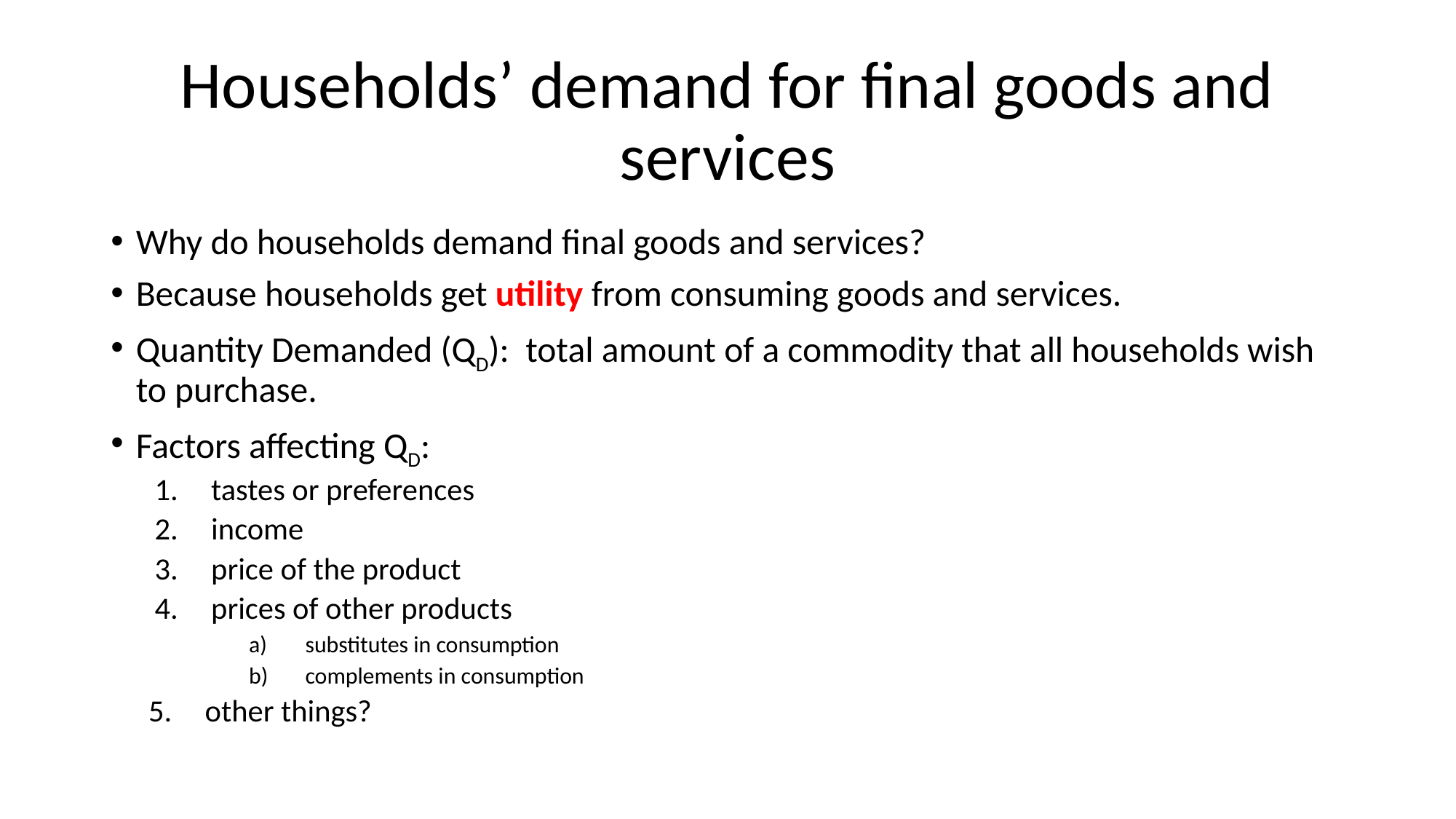

# Households’ demand for final goods and services
Why do households demand final goods and services?
Because households get utility from consuming goods and services.
Quantity Demanded (QD):  total amount of a commodity that all households wish to purchase.
Factors affecting QD:
tastes or preferences
income
price of the product
prices of other products
substitutes in consumption
complements in consumption
other things?